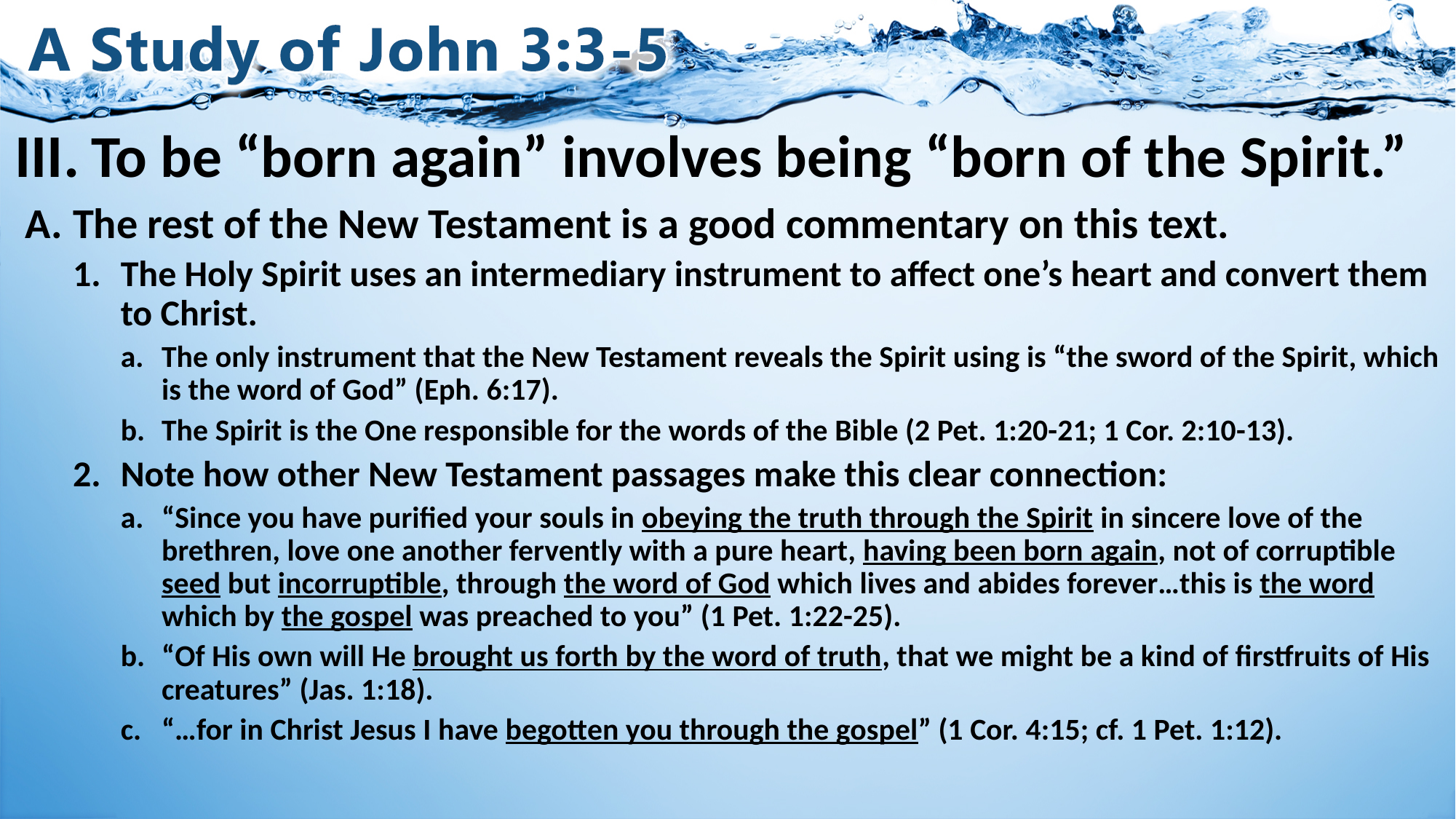

# III.	To be “born again” involves being “born of the Spirit.”
The rest of the New Testament is a good commentary on this text.
The Holy Spirit uses an intermediary instrument to affect one’s heart and convert them to Christ.
The only instrument that the New Testament reveals the Spirit using is “the sword of the Spirit, which is the word of God” (Eph. 6:17).
The Spirit is the One responsible for the words of the Bible (2 Pet. 1:20-21; 1 Cor. 2:10-13).
Note how other New Testament passages make this clear connection:
“Since you have purified your souls in obeying the truth through the Spirit in sincere love of the brethren, love one another fervently with a pure heart, having been born again, not of corruptible seed but incorruptible, through the word of God which lives and abides forever…this is the word which by the gospel was preached to you” (1 Pet. 1:22-25).
“Of His own will He brought us forth by the word of truth, that we might be a kind of firstfruits of His creatures” (Jas. 1:18).
“…for in Christ Jesus I have begotten you through the gospel” (1 Cor. 4:15; cf. 1 Pet. 1:12).